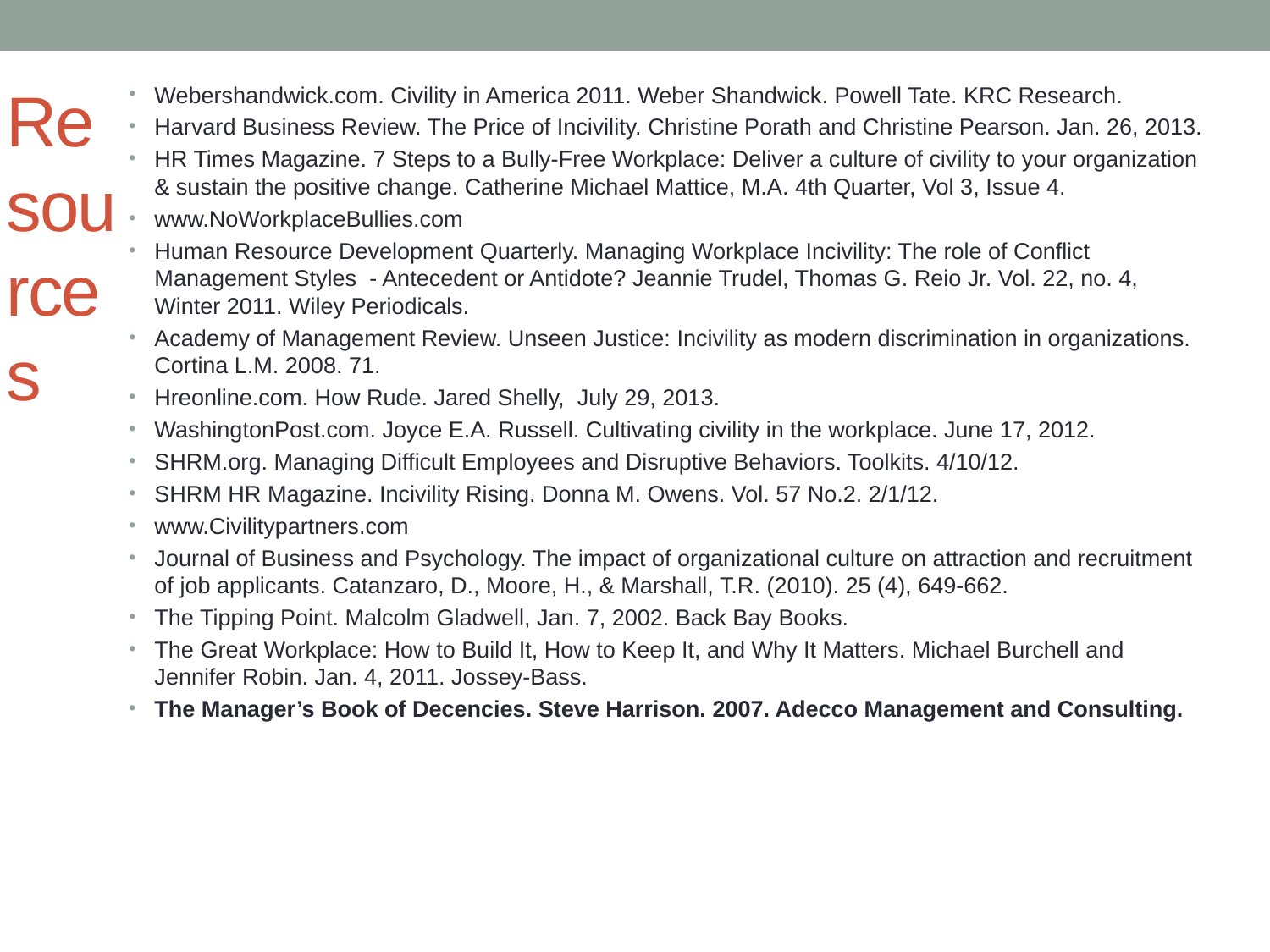

# Resources
Webershandwick.com. Civility in America 2011. Weber Shandwick. Powell Tate. KRC Research.
Harvard Business Review. The Price of Incivility. Christine Porath and Christine Pearson. Jan. 26, 2013.
HR Times Magazine. 7 Steps to a Bully-Free Workplace: Deliver a culture of civility to your organization & sustain the positive change. Catherine Michael Mattice, M.A. 4th Quarter, Vol 3, Issue 4.
www.NoWorkplaceBullies.com
Human Resource Development Quarterly. Managing Workplace Incivility: The role of Conflict Management Styles  - Antecedent or Antidote? Jeannie Trudel, Thomas G. Reio Jr. Vol. 22, no. 4, Winter 2011. Wiley Periodicals.
Academy of Management Review. Unseen Justice: Incivility as modern discrimination in organizations. Cortina L.M. 2008. 71.
Hreonline.com. How Rude. Jared Shelly,  July 29, 2013.
WashingtonPost.com. Joyce E.A. Russell. Cultivating civility in the workplace. June 17, 2012.
SHRM.org. Managing Difficult Employees and Disruptive Behaviors. Toolkits. 4/10/12.
SHRM HR Magazine. Incivility Rising. Donna M. Owens. Vol. 57 No.2. 2/1/12.
www.Civilitypartners.com
Journal of Business and Psychology. The impact of organizational culture on attraction and recruitment of job applicants. Catanzaro, D., Moore, H., & Marshall, T.R. (2010). 25 (4), 649-662.
The Tipping Point. Malcolm Gladwell, Jan. 7, 2002. Back Bay Books.
The Great Workplace: How to Build It, How to Keep It, and Why It Matters. Michael Burchell and Jennifer Robin. Jan. 4, 2011. Jossey-Bass.
The Manager’s Book of Decencies. Steve Harrison. 2007. Adecco Management and Consulting.
www.tncwr.org